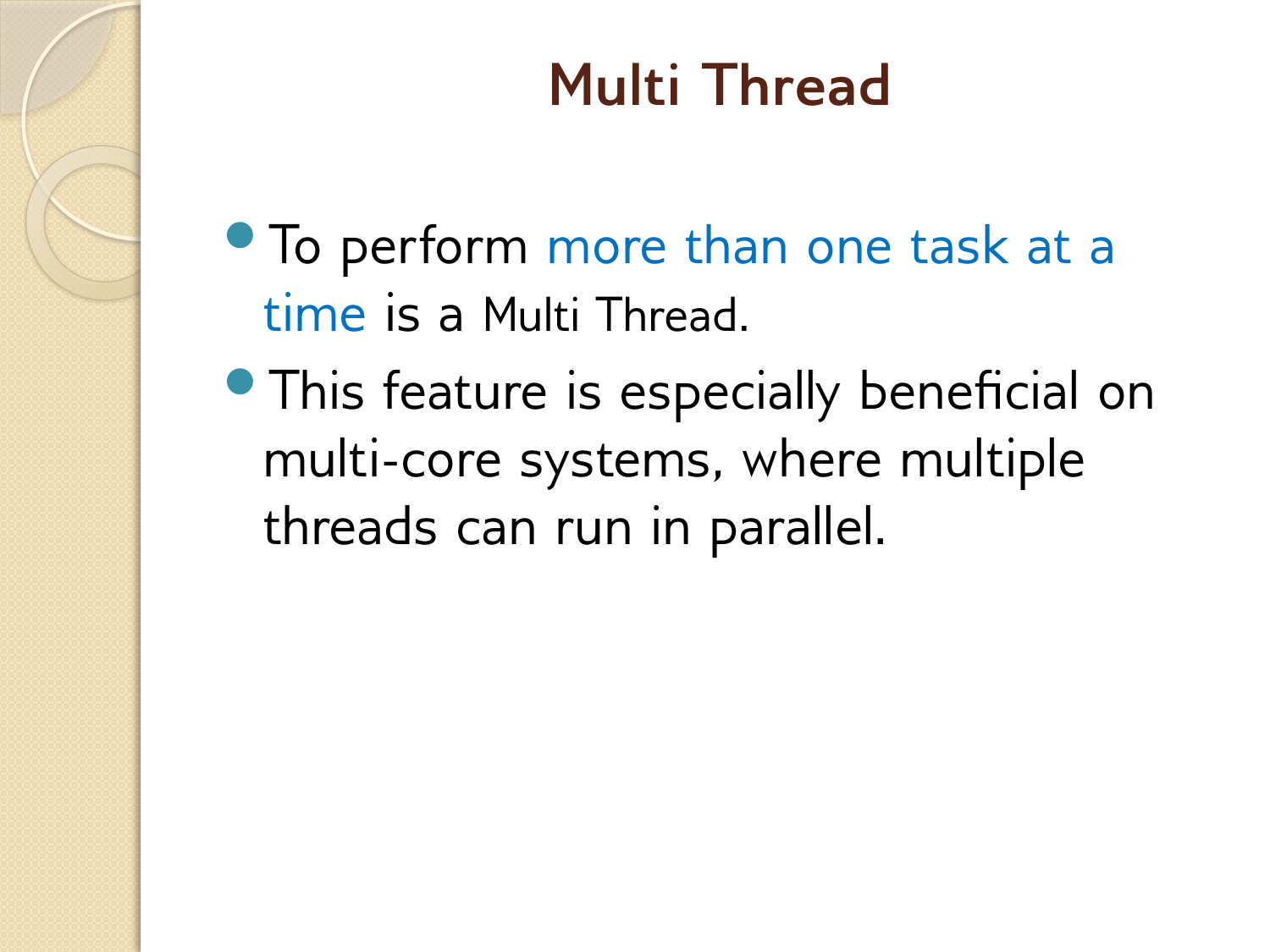

# Multi Thread
To perform more than one task at a time is a Multi Thread.
This feature is especially beneficial on multi-core systems, where multiple threads can run in parallel.